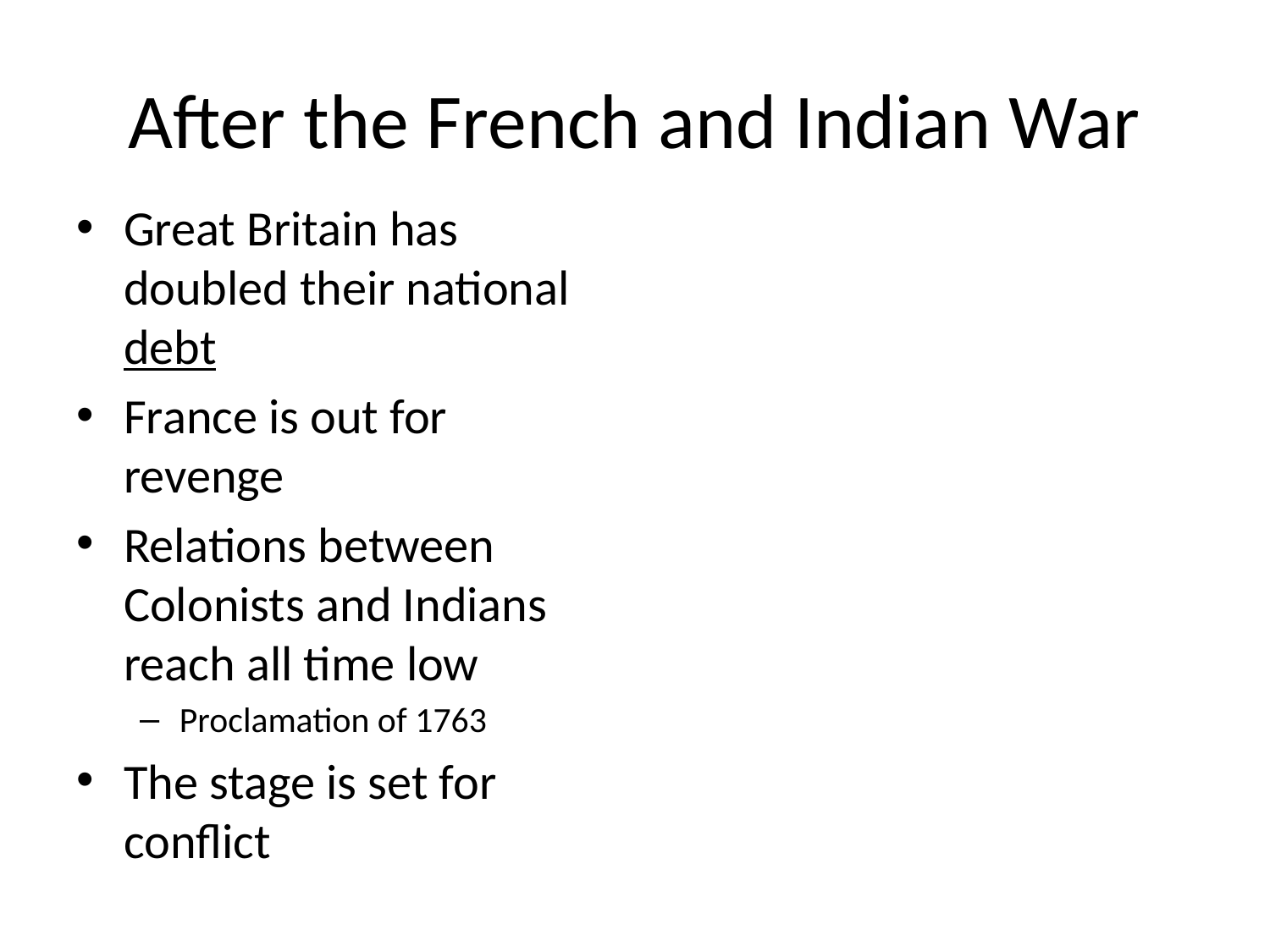

# After the French and Indian War
Great Britain has doubled their national debt
France is out for revenge
Relations between Colonists and Indians reach all time low
Proclamation of 1763
The stage is set for conflict